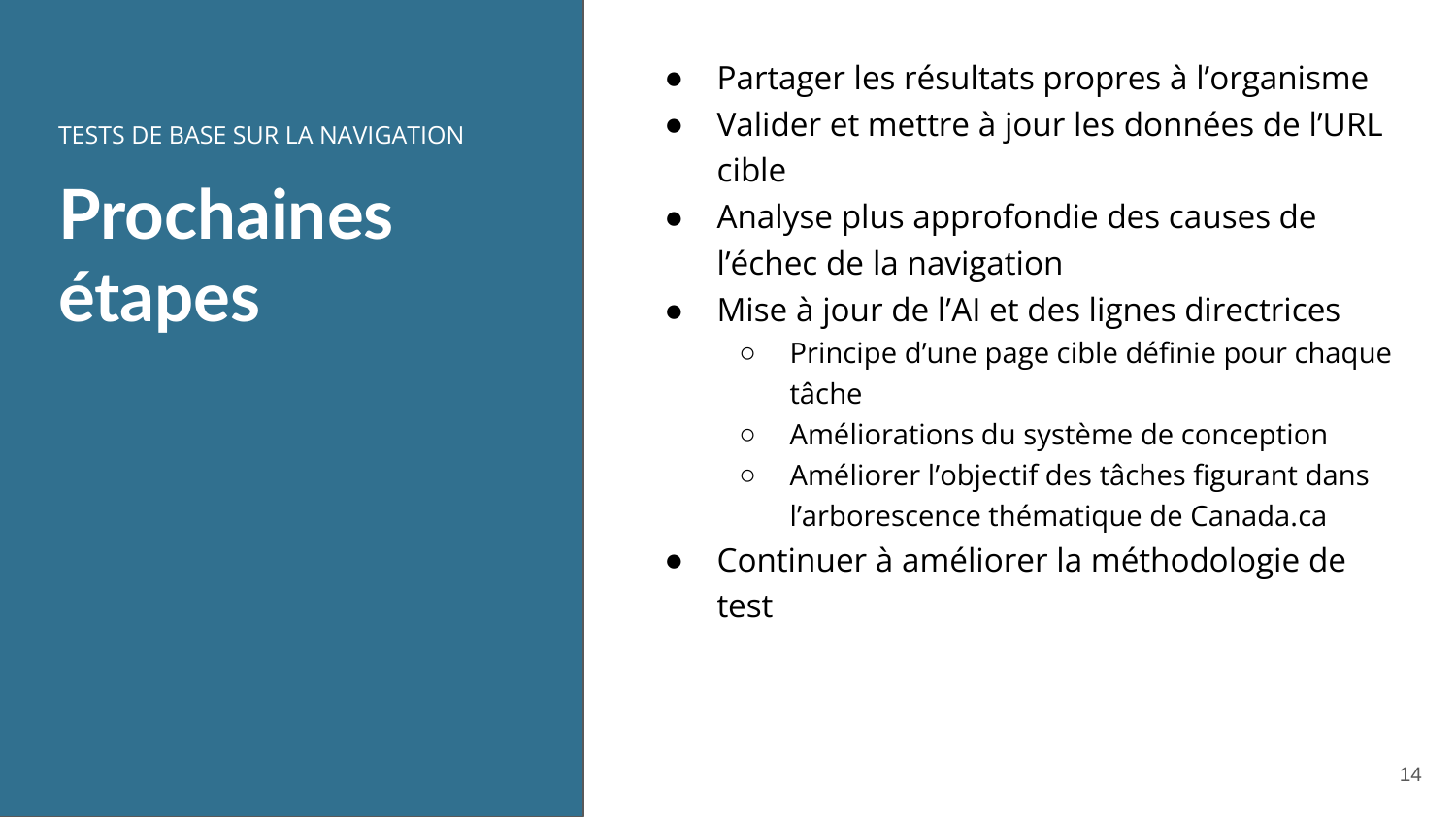

Partager les résultats propres à l’organisme
Valider et mettre à jour les données de l’URL cible
Analyse plus approfondie des causes de l’échec de la navigation
Mise à jour de l’AI et des lignes directrices
Principe d’une page cible définie pour chaque tâche
Améliorations du système de conception
Améliorer l’objectif des tâches figurant dans l’arborescence thématique de Canada.ca
Continuer à améliorer la méthodologie de test
TESTS DE BASE SUR LA NAVIGATION
# Prochaines étapes
14